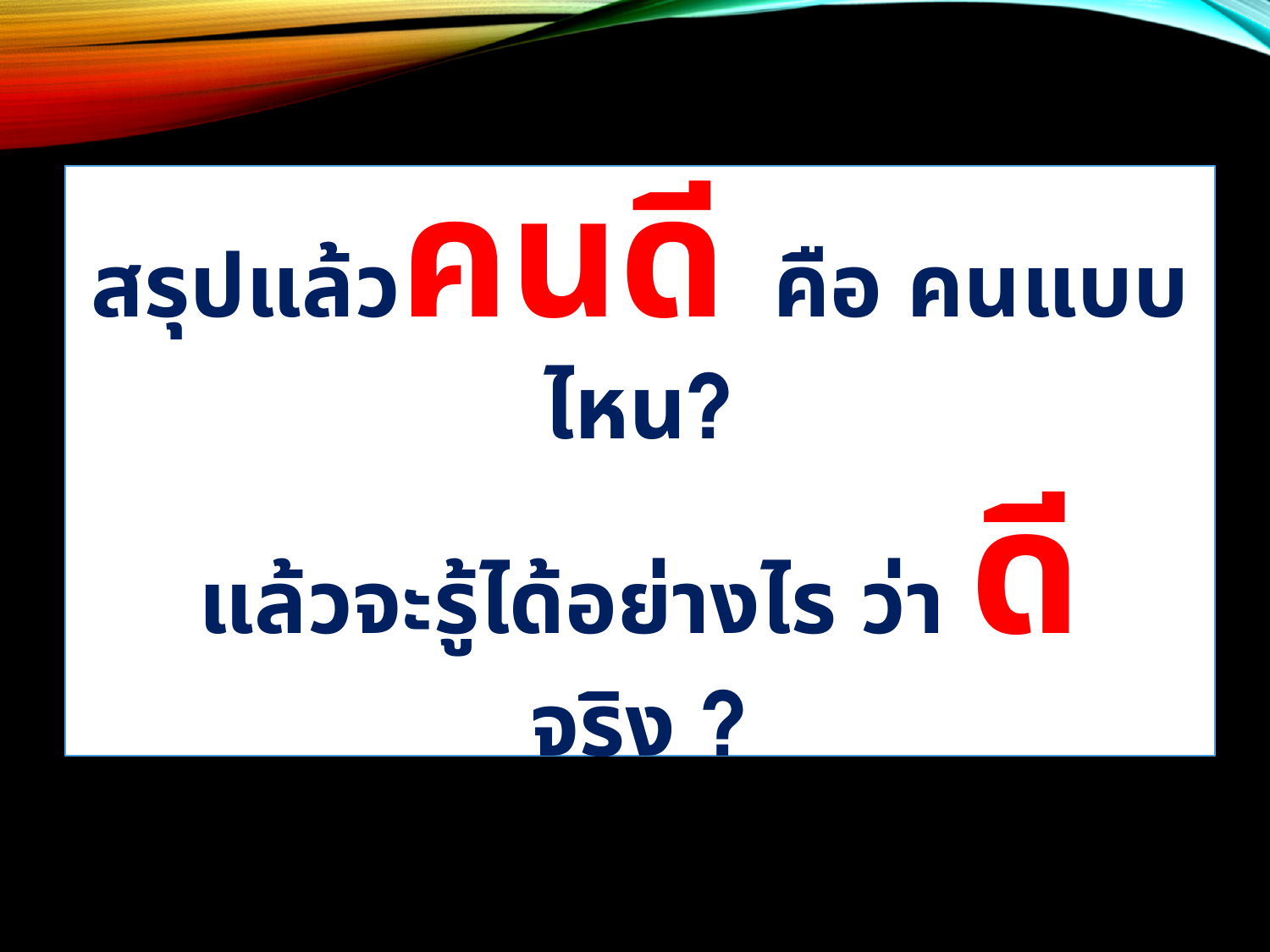

สรุปแล้วคนดี คือ คนแบบไหน?
แล้วจะรู้ได้อย่างไร ว่า ดี จริง ?